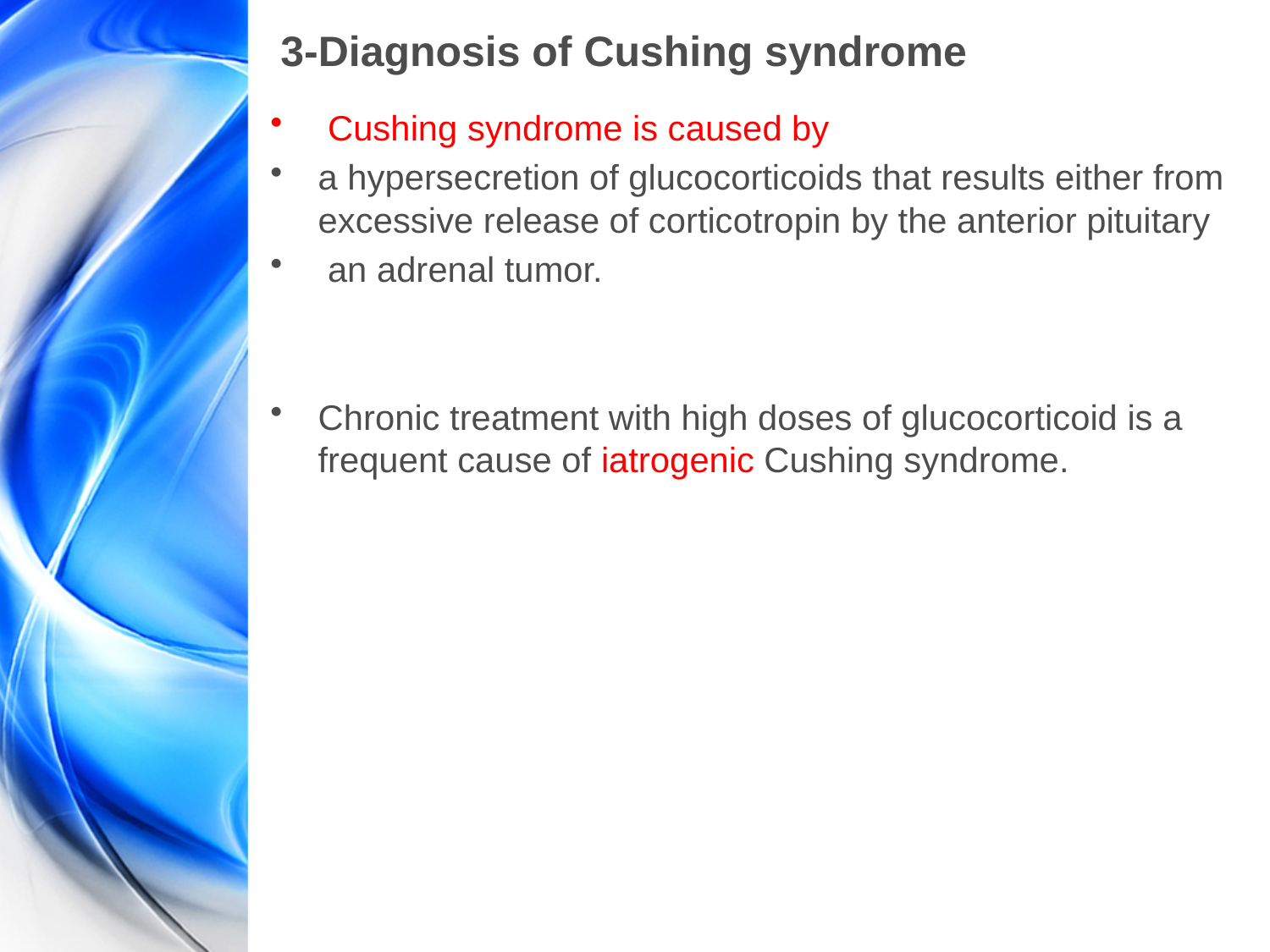

# 3-Diagnosis of Cushing syndrome
 Cushing syndrome is caused by
a hypersecretion of glucocorticoids that results either from excessive release of corticotropin by the anterior pituitary
 an adrenal tumor.

Chronic treatment with high doses of glucocorticoid is a frequent cause of iatrogenic Cushing syndrome.